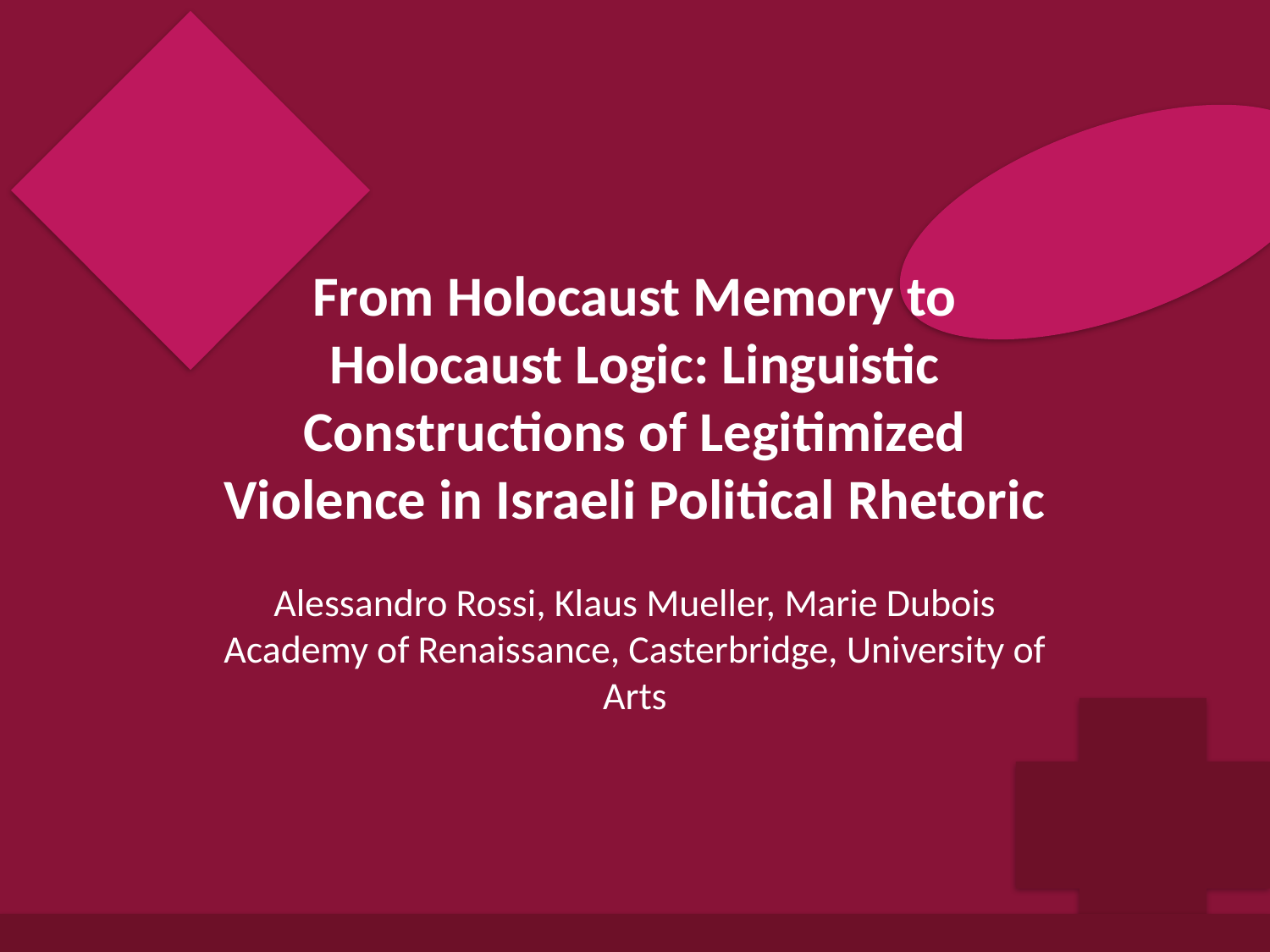

From Holocaust Memory to Holocaust Logic: Linguistic Constructions of Legitimized Violence in Israeli Political Rhetoric
Alessandro Rossi, Klaus Mueller, Marie Dubois
Academy of Renaissance, Casterbridge, University of Arts

Generated by AI Scholar Frontier